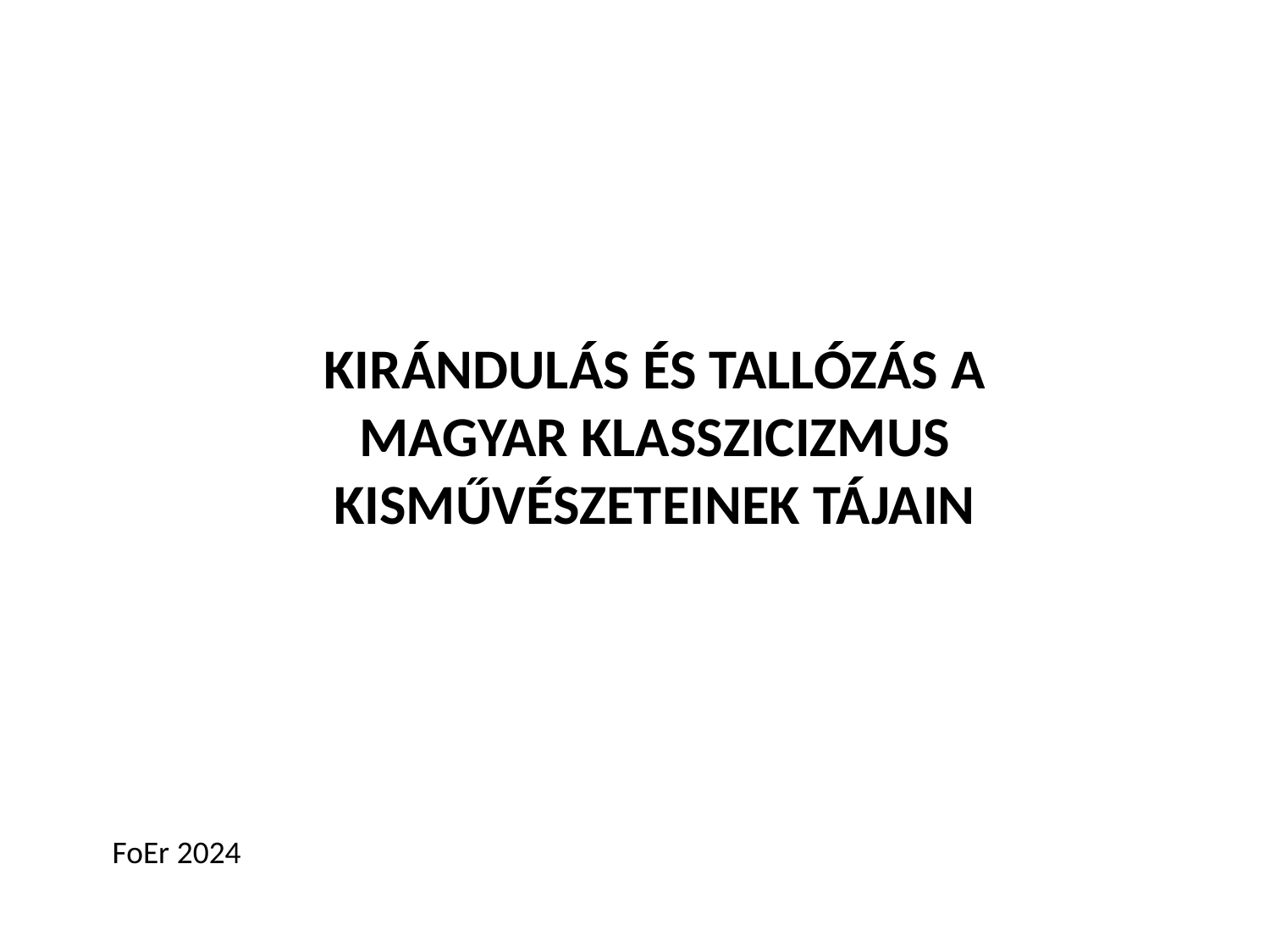

KIRÁNDULÁS ÉS TALLÓZÁS A MAGYAR KLASSZICIZMUS KISMŰVÉSZETEINEK TÁJAIN
FoEr 2024